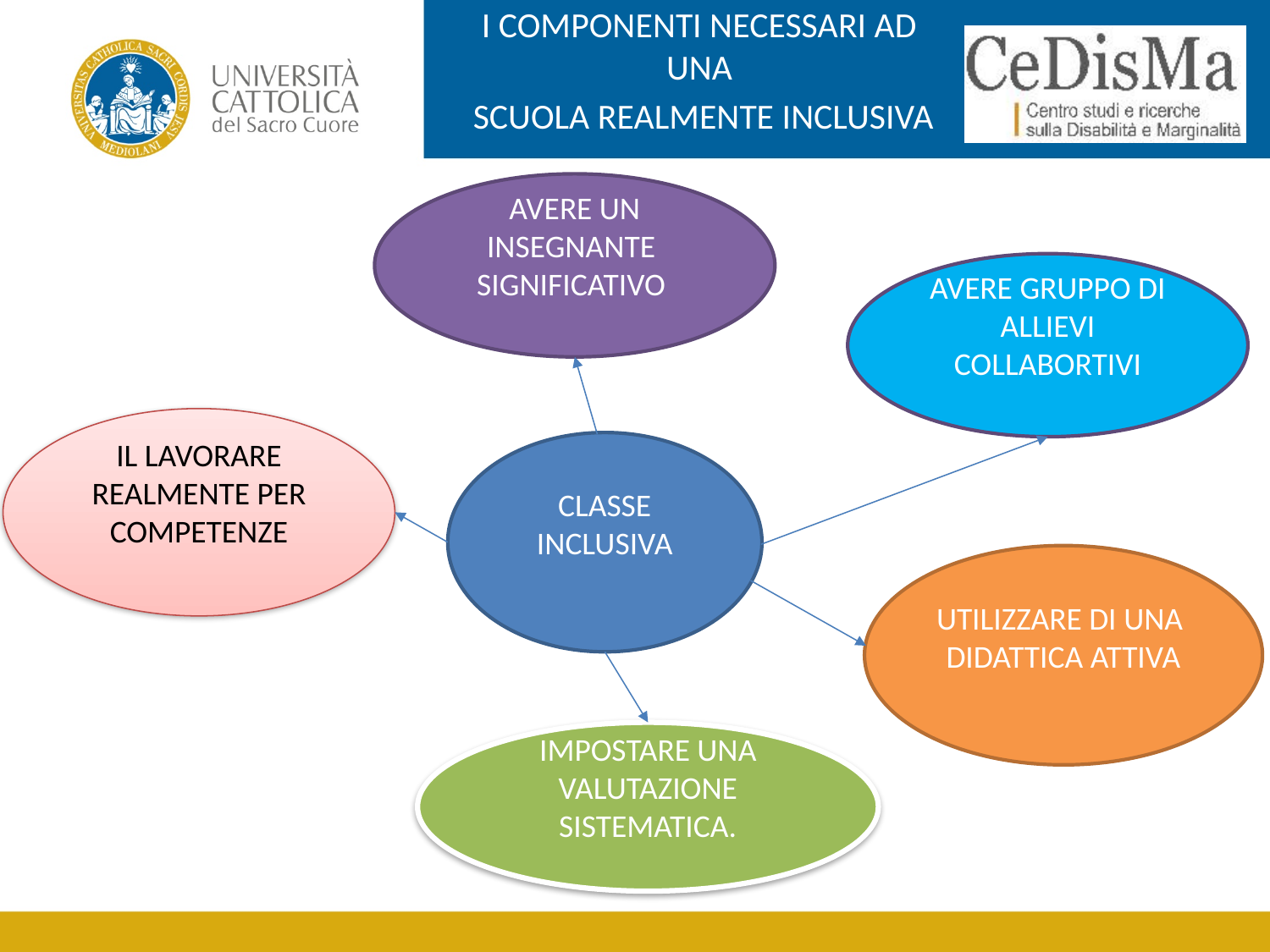

I COMPONENTI NECESSARI AD  UNA
SCUOLA REALMENTE INCLUSIVA
AVERE UN INSEGNANTE
SIGNIFICATIVO

AVERE GRUPPO DI ALLIEVI COLLABORTIVI

IL LAVORARE REALMENTE PER COMPETENZE

CLASSE INCLUSIVA

UTILIZZARE DI UNA  DIDATTICA ATTIVA

IMPOSTARE UNA VALUTAZIONE SISTEMATICA.